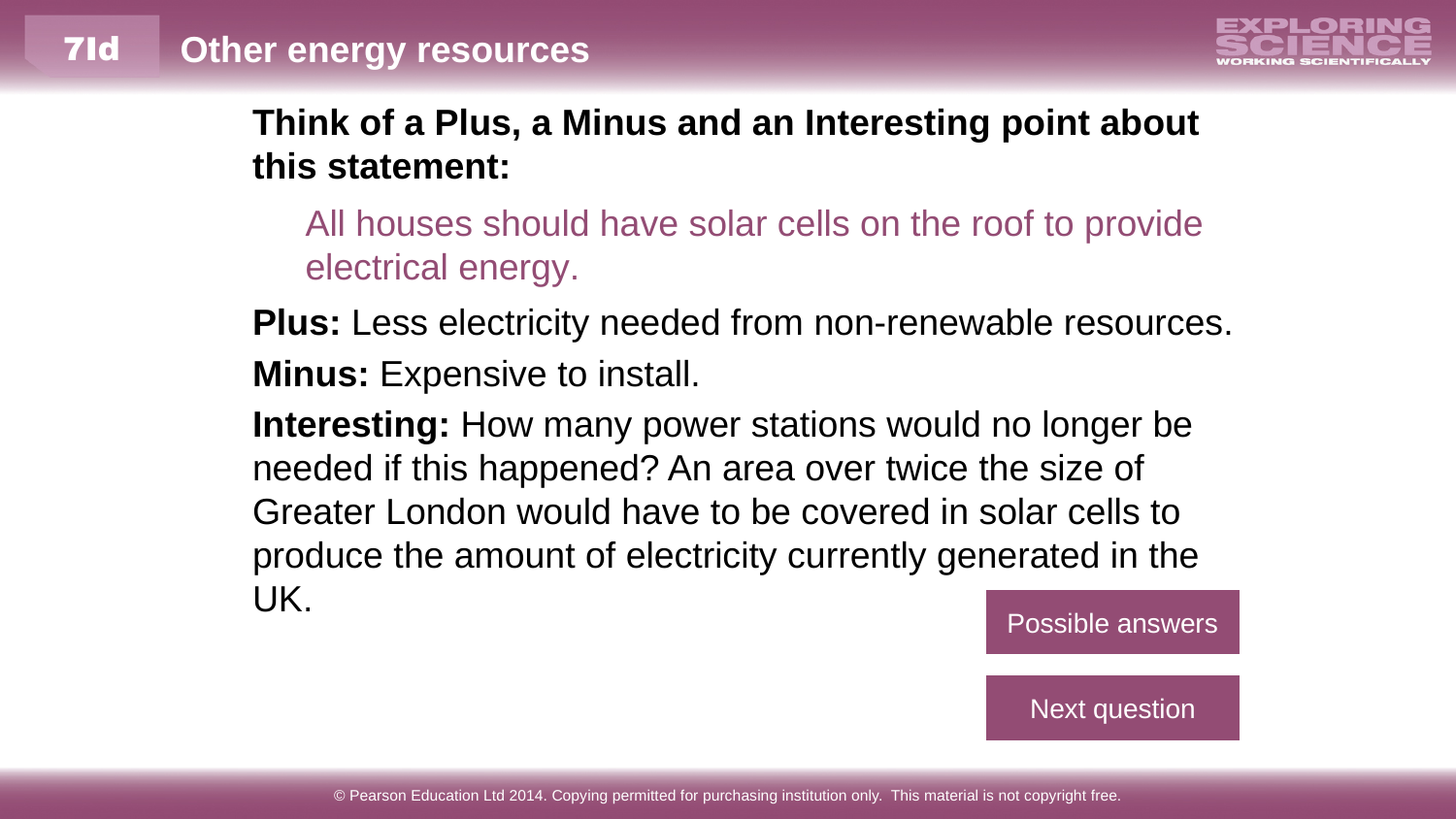

Think of a Plus, a Minus and an Interesting point about this statement:
All houses should have solar cells on the roof to provide electrical energy.
Plus: Less electricity needed from non-renewable resources.
Minus: Expensive to install.
Interesting: How many power stations would no longer be needed if this happened? An area over twice the size of Greater London would have to be covered in solar cells to produce the amount of electricity currently generated in the UK.
Possible answers
Next question
© Pearson Education Ltd 2014. Copying permitted for purchasing institution only.  This material is not copyright free.